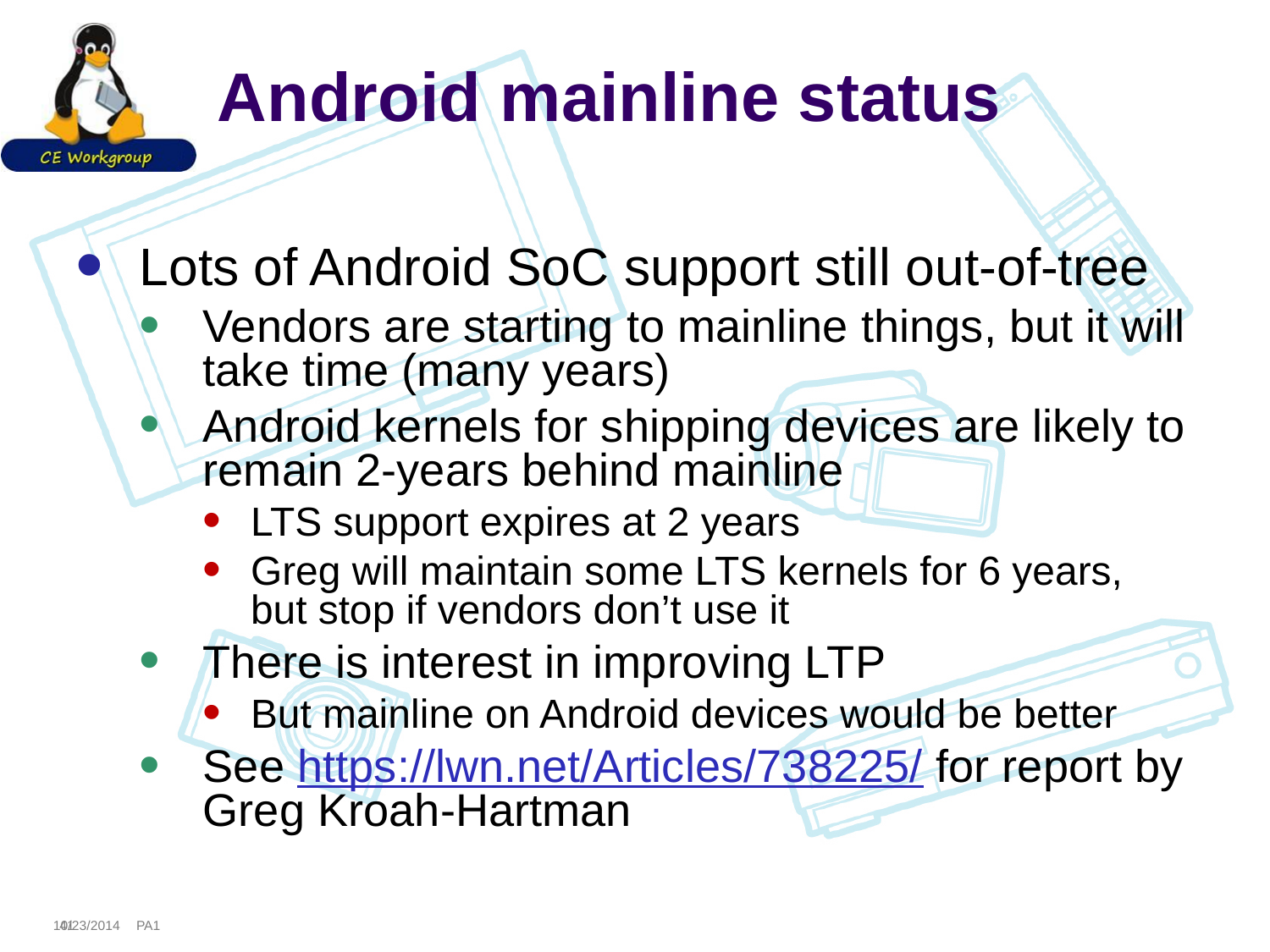

# Android mainline status
Lots of Android SoC support still out-of-tree
Vendors are starting to mainline things, but it will take time (many years)
Android kernels for shipping devices are likely to remain 2-years behind mainline
LTS support expires at 2 years
Greg will maintain some LTS kernels for 6 years, but stop if vendors don’t use it
There is interest in improving LTP
But mainline on Android devices would be better
See https://lwn.net/Articles/738225/ for report by Greg Kroah-Hartman